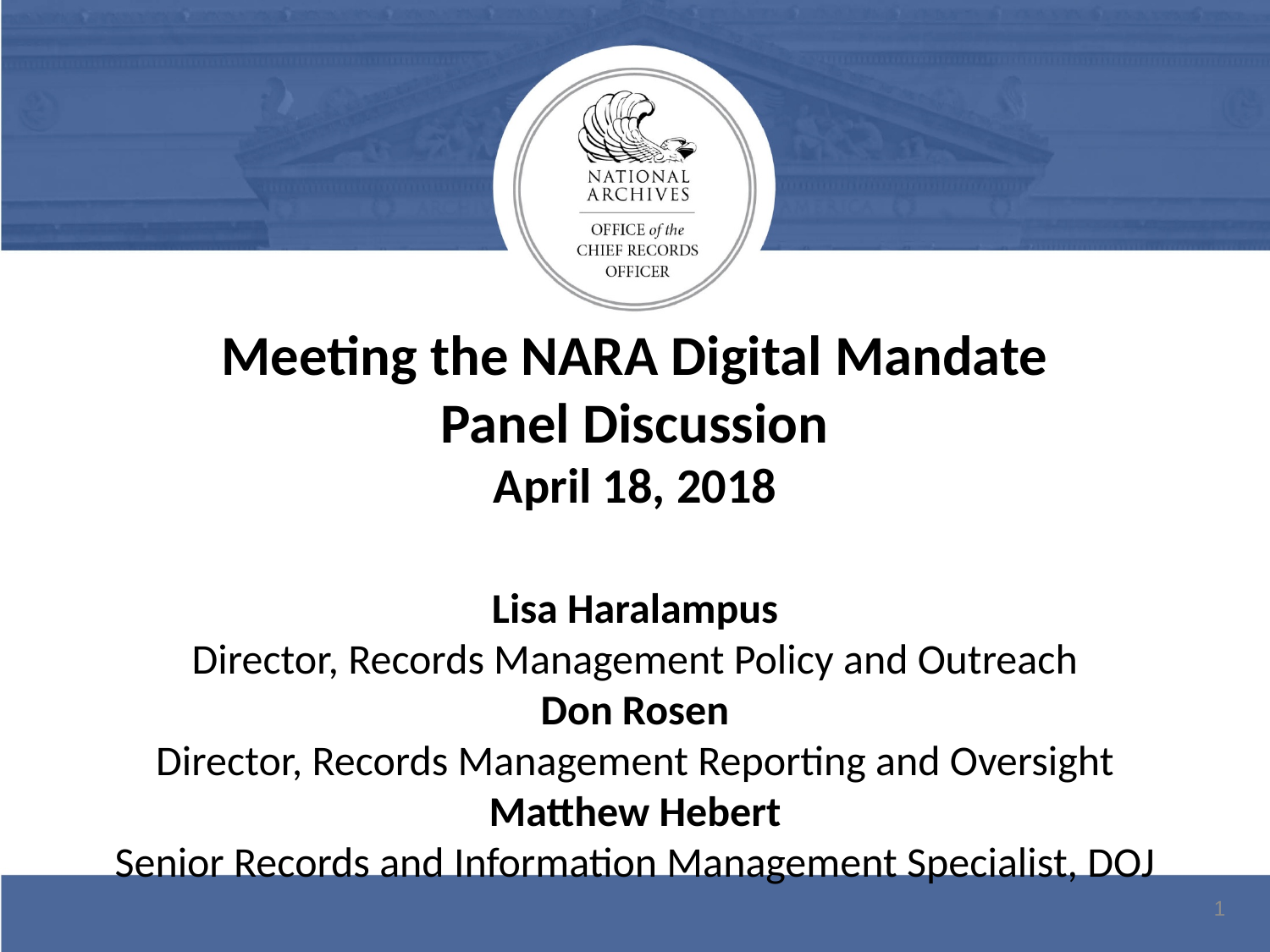

# Meeting the NARA Digital Mandate Panel Discussion April 18, 2018 Lisa Haralampus Director, Records Management Policy and Outreach Don Rosen Director, Records Management Reporting and Oversight Matthew Hebert Senior Records and Information Management Specialist, DOJ
1